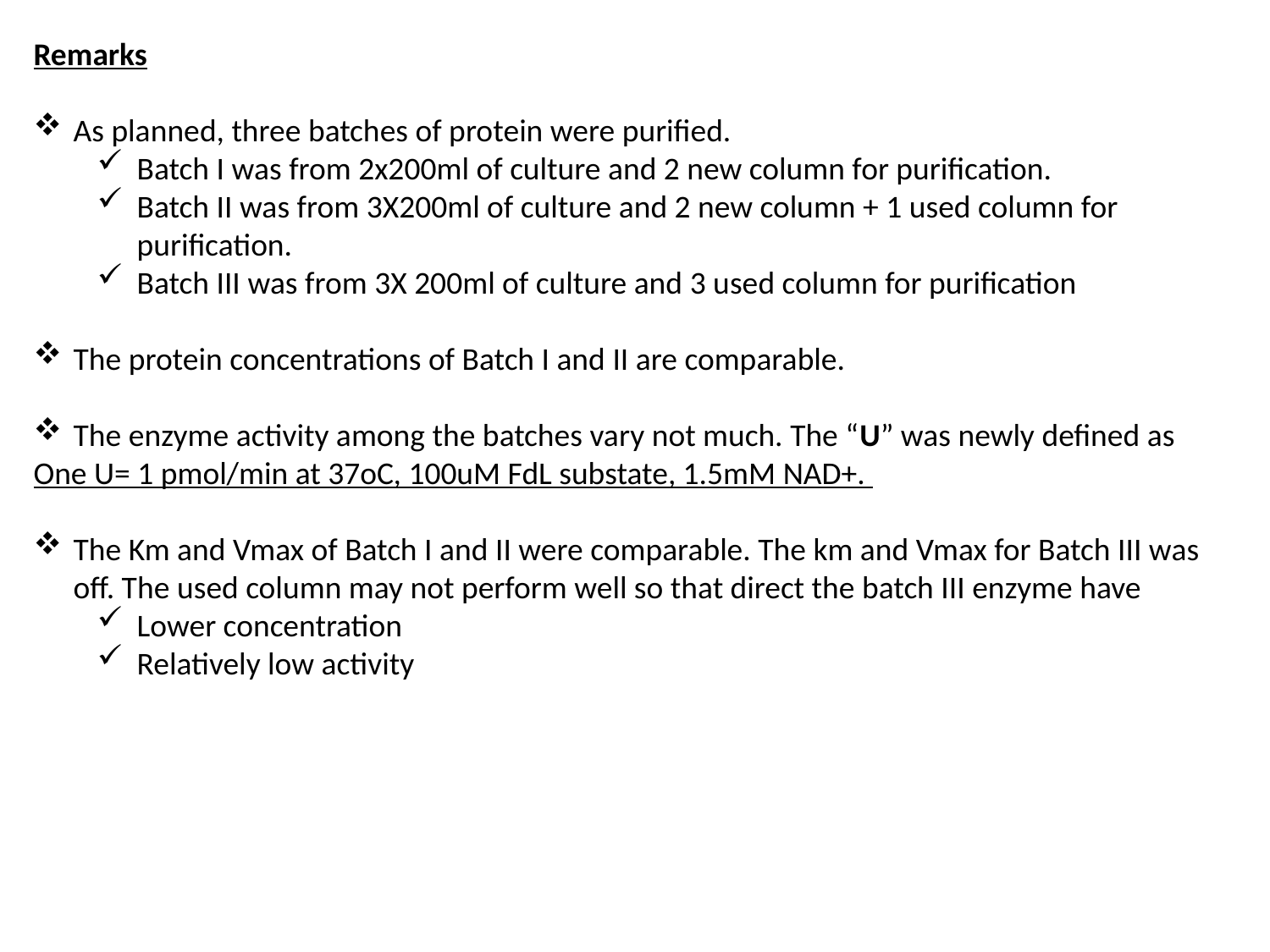

Remarks

As planned, three batches of protein were purified.
Batch I was from 2x200ml of culture and 2 new column for purification.
Batch II was from 3X200ml of culture and 2 new column + 1 used column for purification.
Batch III was from 3X 200ml of culture and 3 used column for purification

The protein concentrations of Batch I and II are comparable.

The enzyme activity among the batches vary not much. The “U” was newly defined as
One U= 1 pmol/min at 37oC, 100uM FdL substate, 1.5mM NAD+.

The Km and Vmax of Batch I and II were comparable. The km and Vmax for Batch III was off. The used column may not perform well so that direct the batch III enzyme have
Lower concentration
Relatively low activity